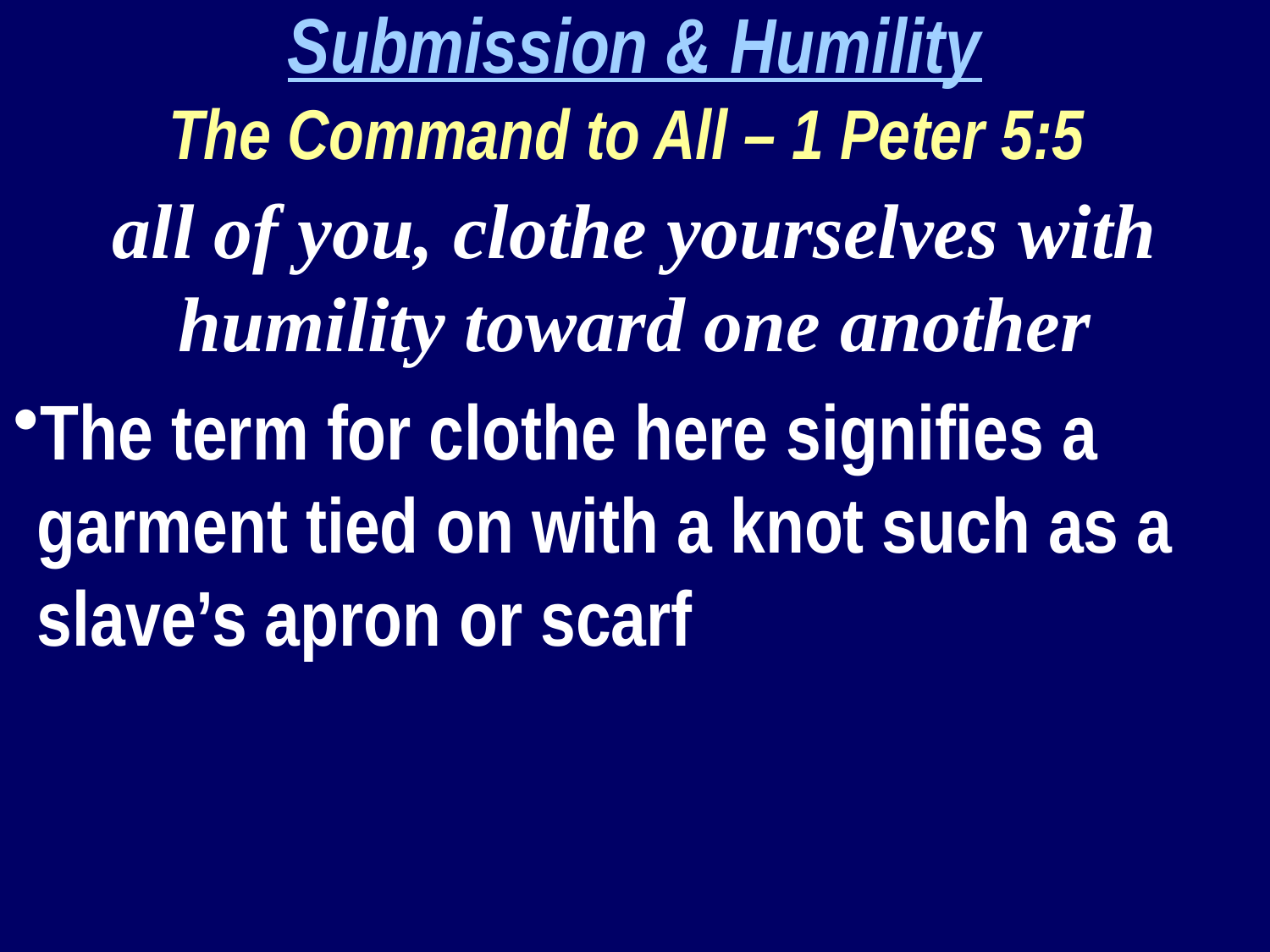

Submission & Humility
The Command to All – 1 Peter 5:5
all of you, clothe yourselves with humility toward one another
The term for clothe here signifies a garment tied on with a knot such as a slave’s apron or scarf